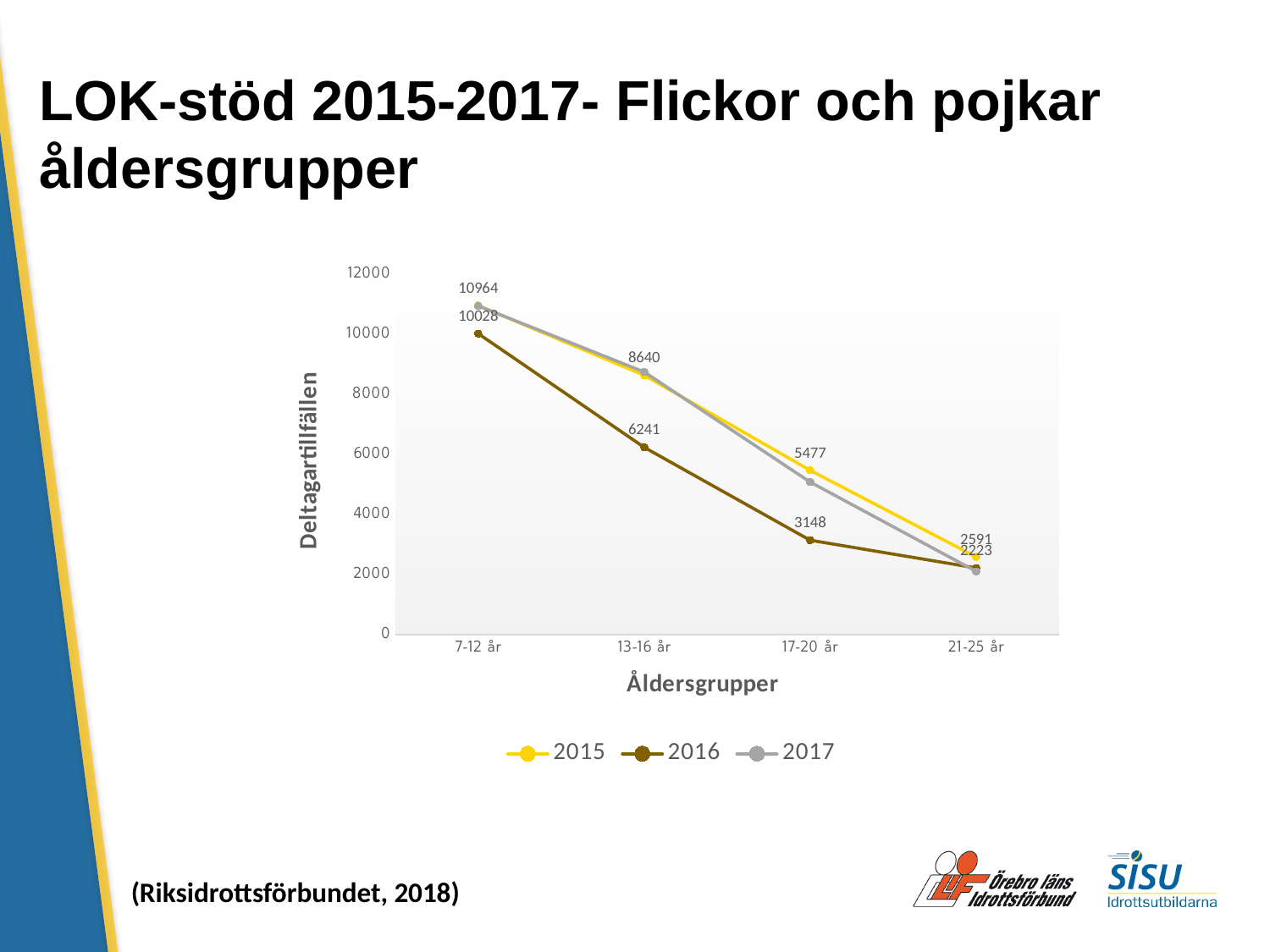

LOK-stöd 2015-2017- Flickor och pojkar
åldersgrupper

### Chart

| Category | 2015 | 2016 | 2017 |
|---|---|---|---|
| 7-12 år | 10964.0 | 10028.0 | 10949.0 |
| 13-16 år | 8640.0 | 6241.0 | 8749.0 |
| 17-20 år | 5477.0 | 3148.0 | 5085.0 |
| 21-25 år | 2591.0 | 2223.0 | 2109.0 |
(Riksidrottsförbundet, 2018)